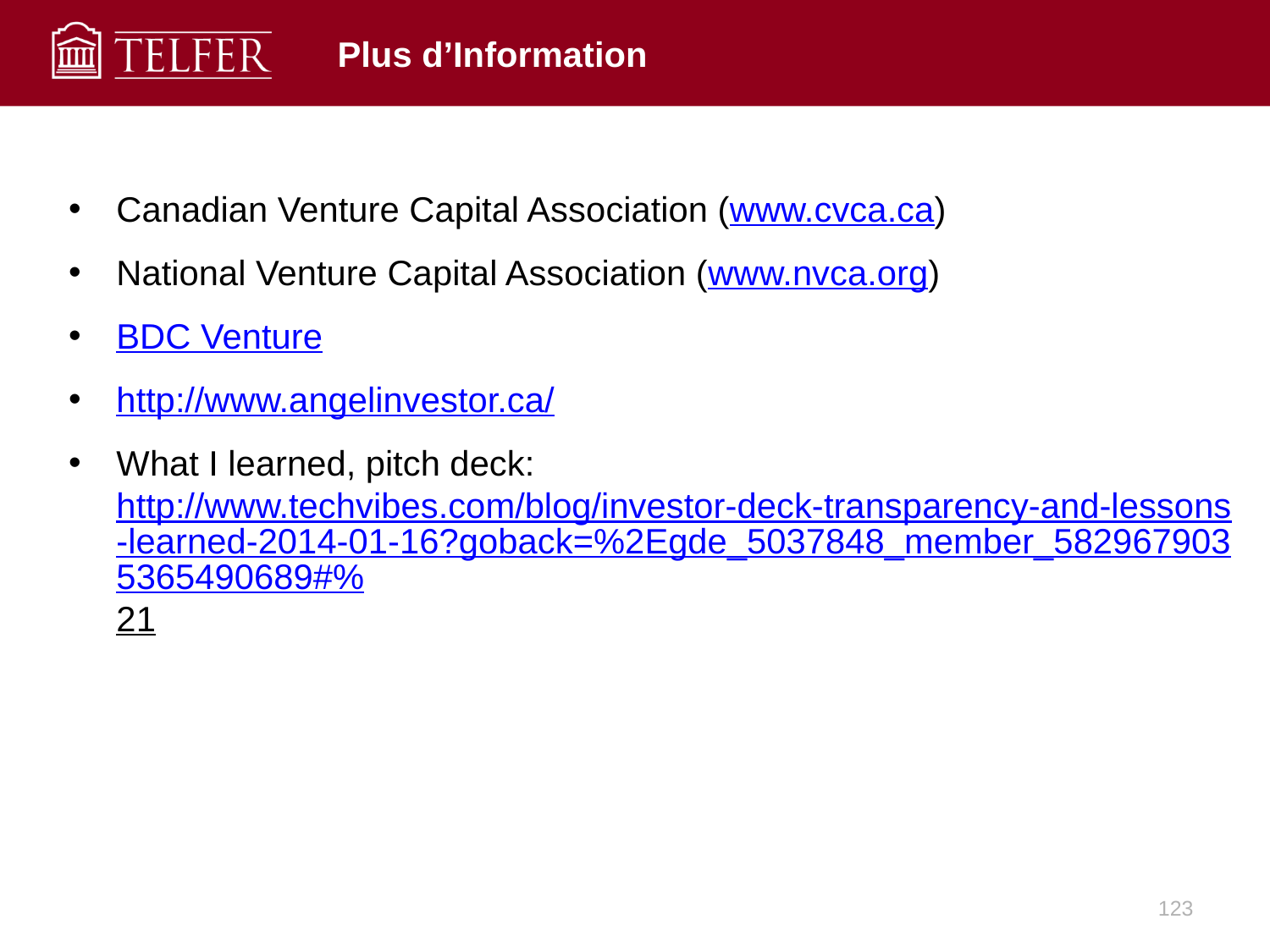

# Plus d’Information
Canadian Venture Capital Association (www.cvca.ca)
National Venture Capital Association (www.nvca.org)
BDC Venture
http://www.angelinvestor.ca/
What I learned, pitch deck: http://www.techvibes.com/blog/investor-deck-transparency-and-lessons-learned-2014-01-16?goback=%2Egde_5037848_member_5829679035365490689#%21

123